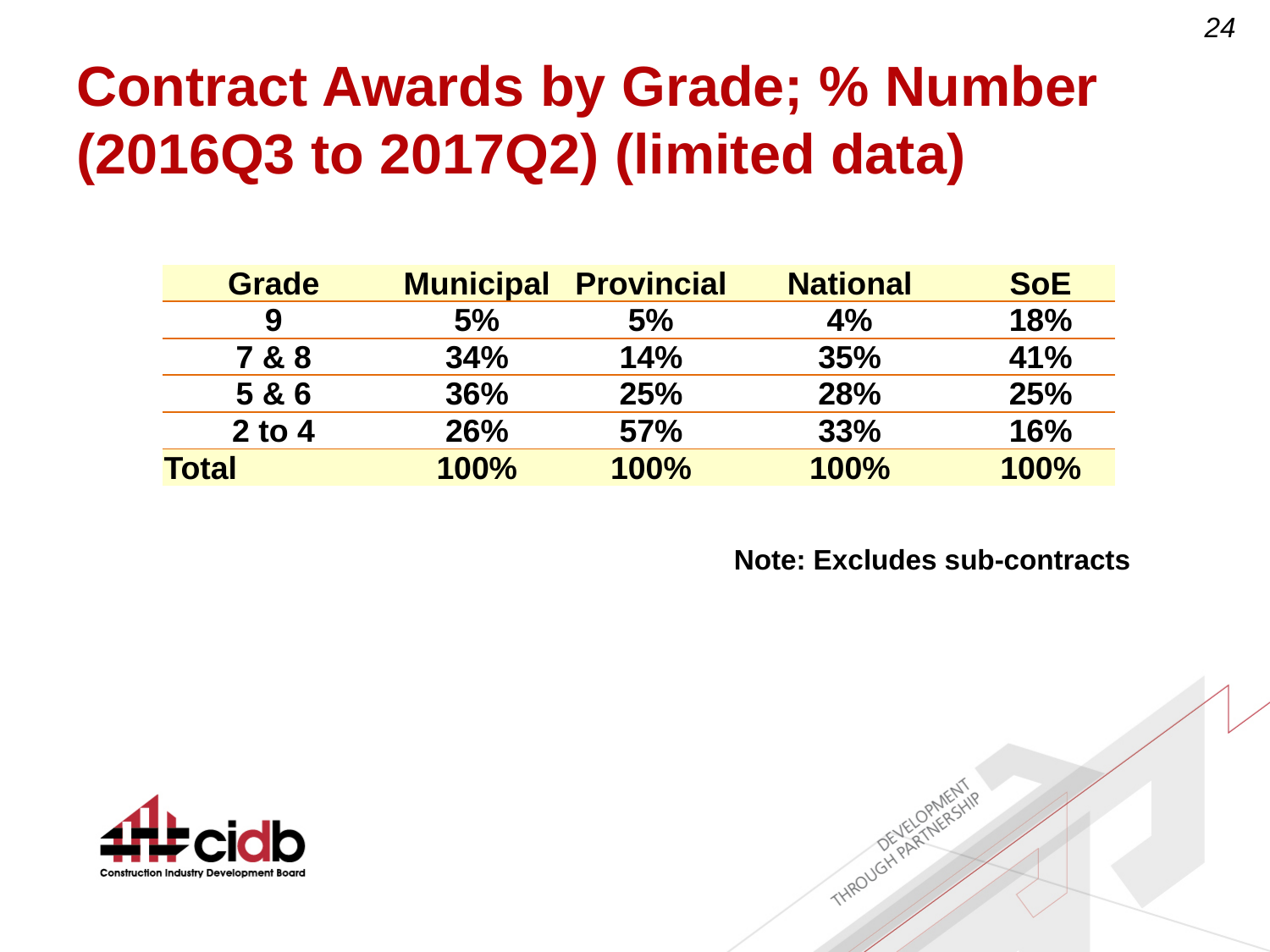

# Contract Awards by Grade; % Number (2016Q3 to 2017Q2) (limited data)
| Grade | Municipal | Provincial | National | SoE |
| --- | --- | --- | --- | --- |
| 9 | 5% | 5% | 4% | 18% |
| 7 & 8 | 34% | 14% | 35% | 41% |
| 5 & 6 | 36% | 25% | 28% | 25% |
| 2 to 4 | 26% | 57% | 33% | 16% |
| Total | 100% | 100% | 100% | 100% |
Note: Excludes sub-contracts